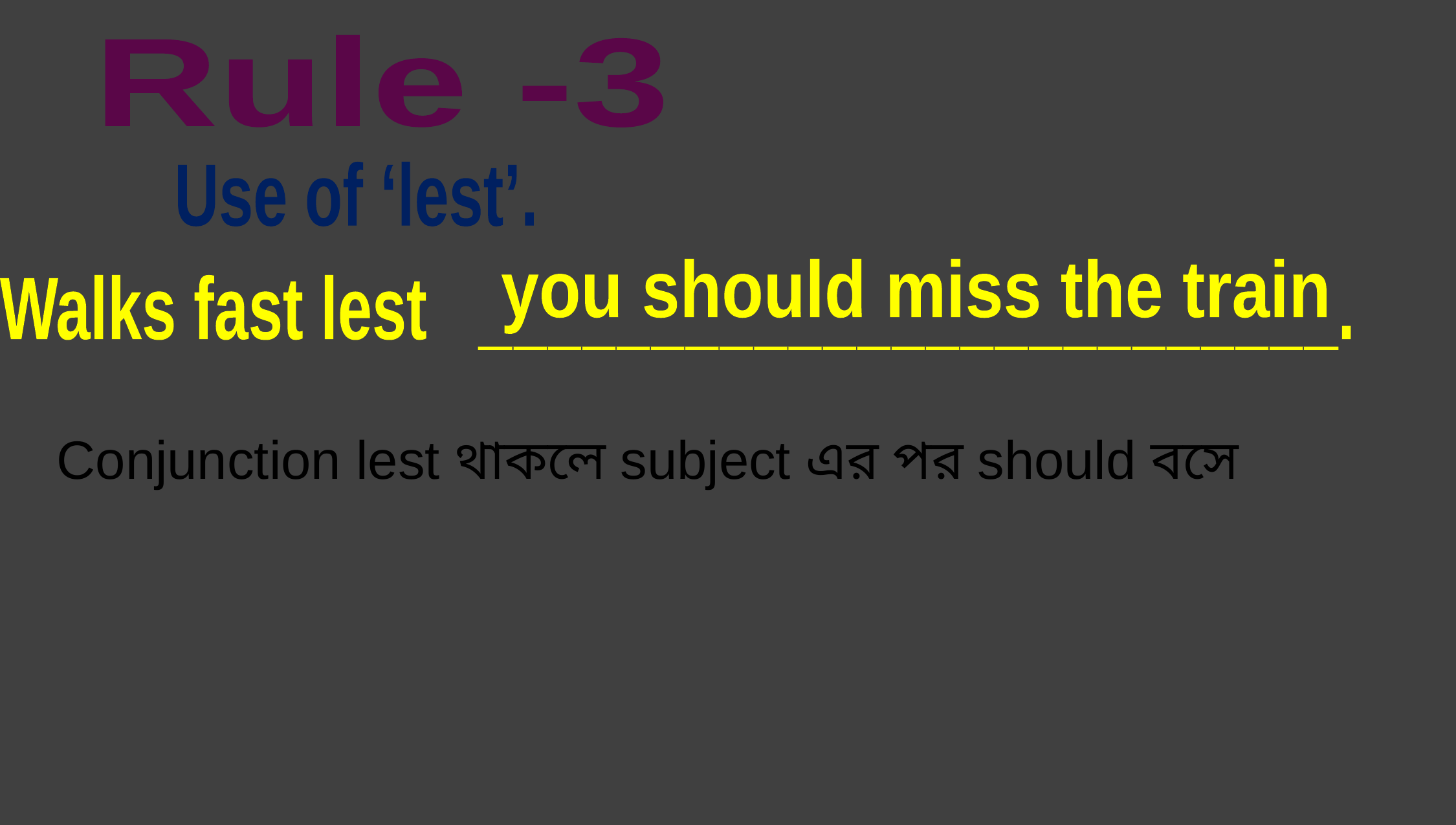

Rule -3
Use of ‘lest’.
 you should miss the train
Walks fast lest   _________________________.
 Conjunction lest থাকলে subject এর পর should বসে